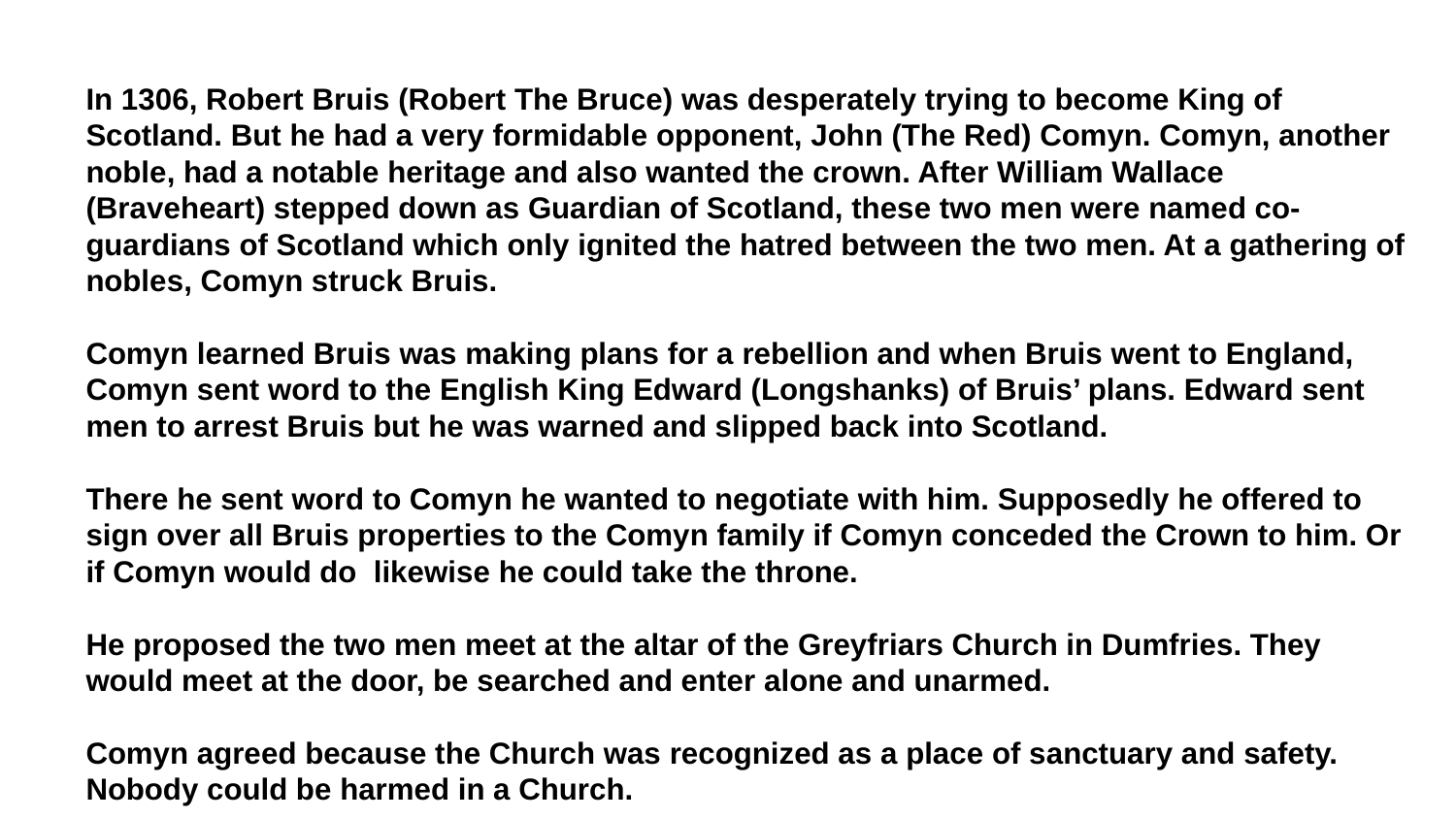

In 1306, Robert Bruis (Robert The Bruce) was desperately trying to become King of Scotland. But he had a very formidable opponent, John (The Red) Comyn. Comyn, another noble, had a notable heritage and also wanted the crown. After William Wallace (Braveheart) stepped down as Guardian of Scotland, these two men were named co-guardians of Scotland which only ignited the hatred between the two men. At a gathering of nobles, Comyn struck Bruis.

Comyn learned Bruis was making plans for a rebellion and when Bruis went to England, Comyn sent word to the English King Edward (Longshanks) of Bruis’ plans. Edward sent men to arrest Bruis but he was warned and slipped back into Scotland.

There he sent word to Comyn he wanted to negotiate with him. Supposedly he offered to sign over all Bruis properties to the Comyn family if Comyn conceded the Crown to him. Or if Comyn would do  likewise he could take the throne.

He proposed the two men meet at the altar of the Greyfriars Church in Dumfries. They would meet at the door, be searched and enter alone and unarmed.

Comyn agreed because the Church was recognized as a place of sanctuary and safety. Nobody could be harmed in a Church.